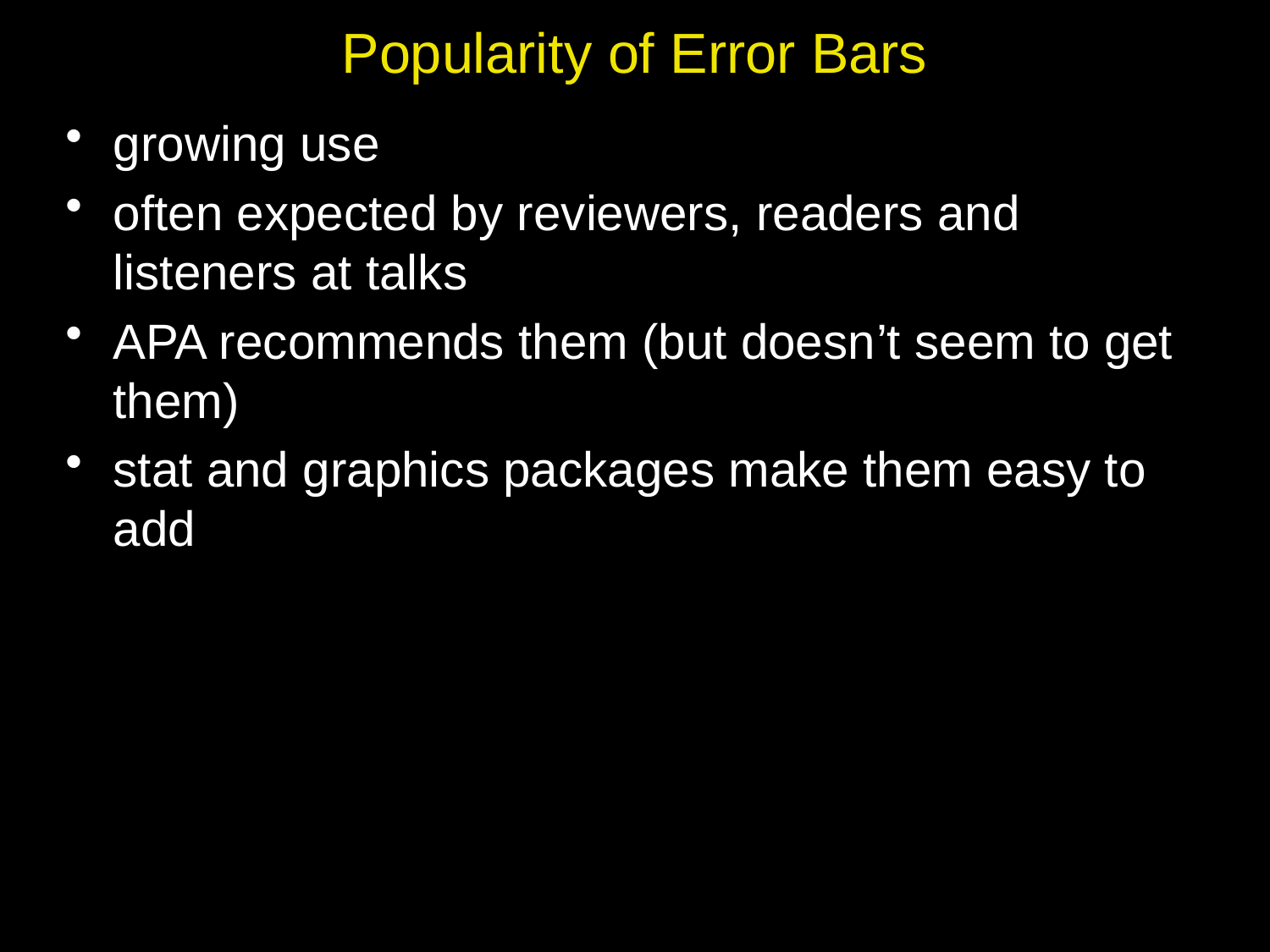

# Popularity of Error Bars
growing use
often expected by reviewers, readers and listeners at talks
APA recommends them (but doesn’t seem to get them)
stat and graphics packages make them easy to add